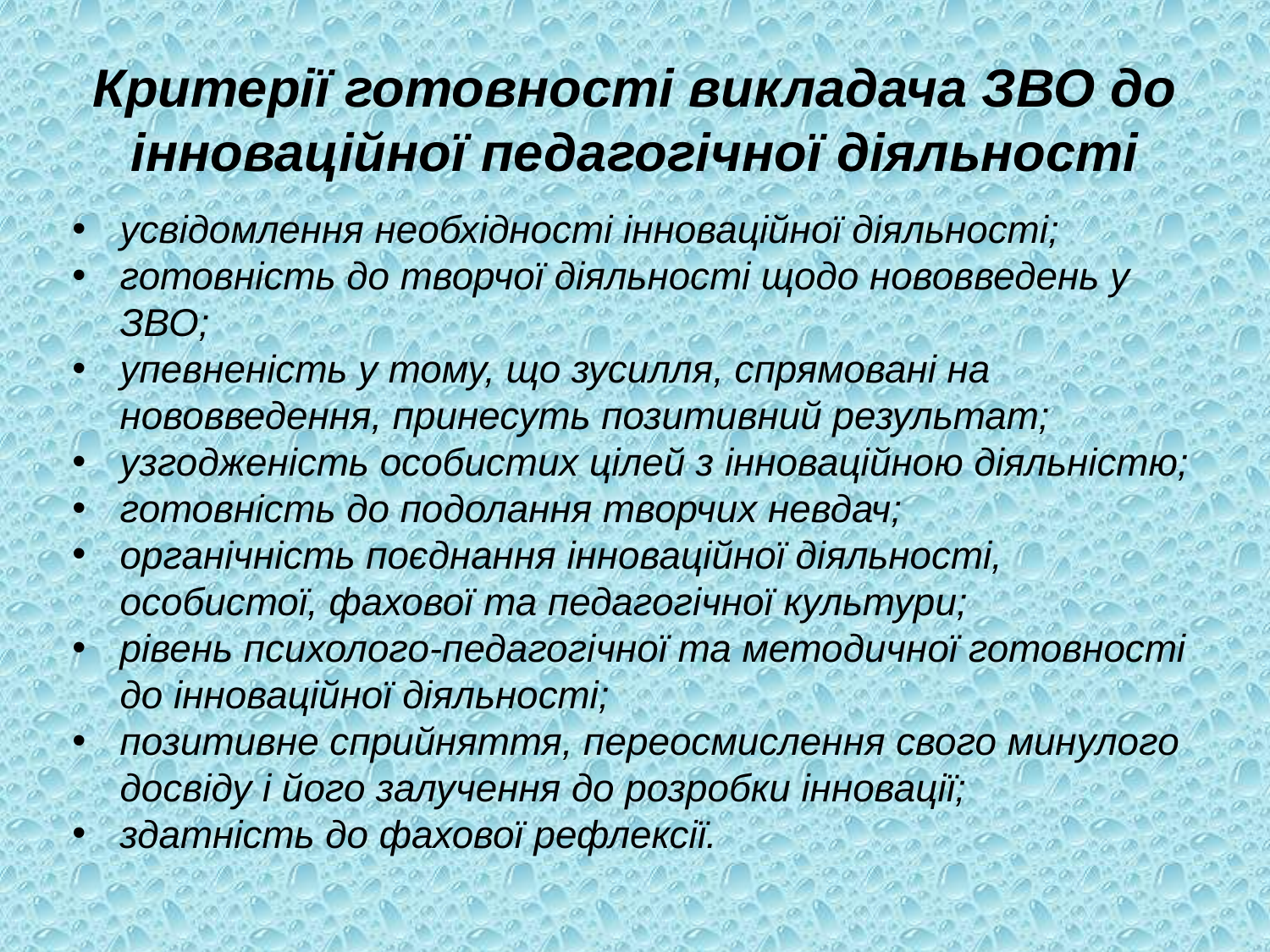

# Критерії готовності викладача ЗВО до інноваційної педагогічної діяльності
усвідомлення необхідності інноваційної діяльності;
готовність до творчої діяльності щодо нововведень у ЗВО;
упевненість у тому, що зусилля, спрямовані на нововведення, принесуть позитивний результат;
узгодженість особистих цілей з інноваційною діяльністю;
готовність до подолання творчих невдач;
органічність поєднання інноваційної діяльності, особистої, фахової та педагогічної культури;
рівень психолого-педагогічної та методичної готовності до інноваційної діяльності;
позитивне сприйняття, переосмислення свого минулого досвіду і його залучення до розробки інновації;
здатність до фахової рефлексії.